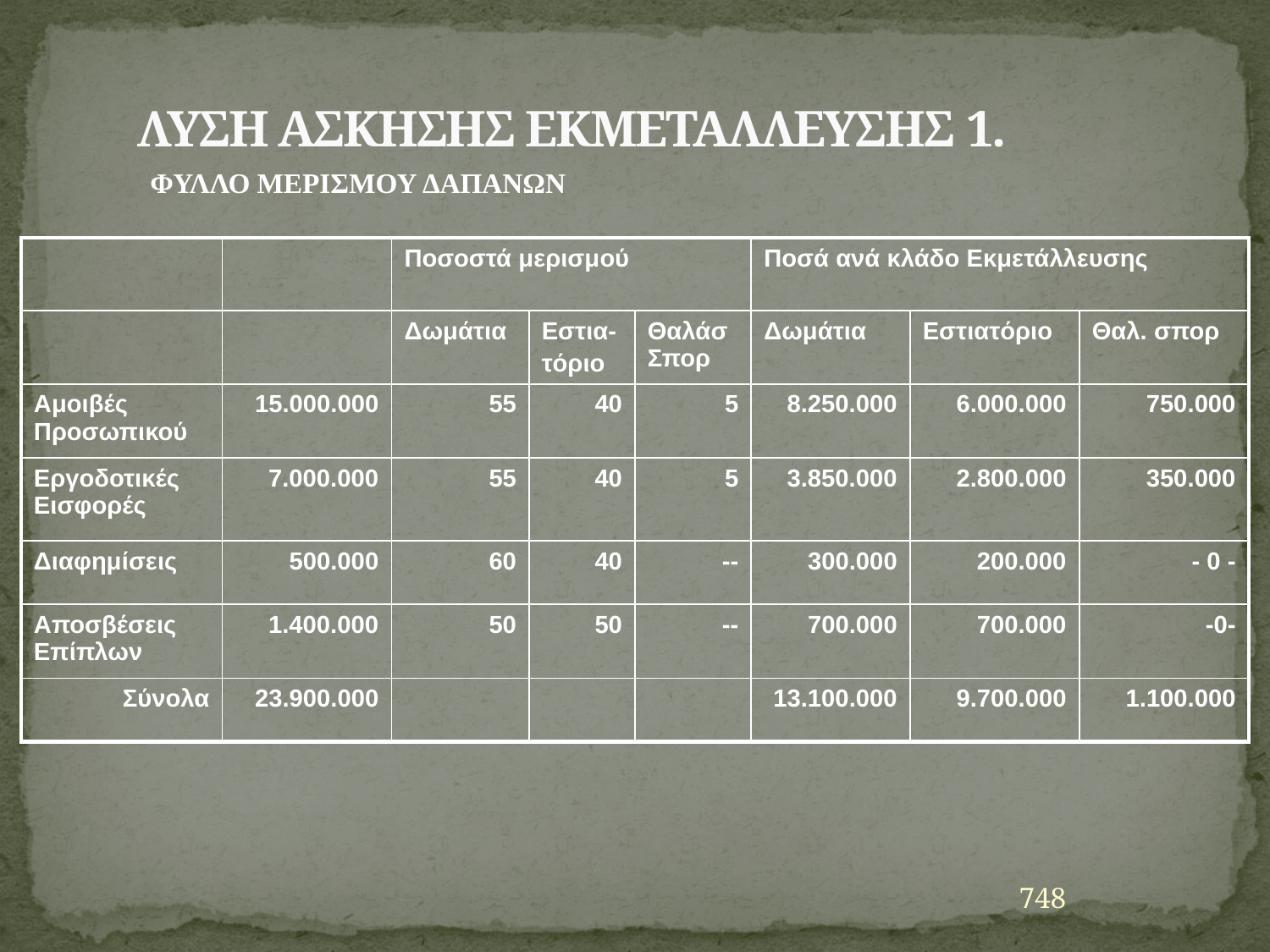

# ΛΥΣΗ ΑΣΚΗΣΗΣ ΕΚΜΕΤΑΛΛΕΥΣΗΣ 1.
ΦΥΛΛΟ ΜΕΡΙΣΜΟΥ ΔΑΠΑΝΩΝ
|  |  | Ποσοστά μερισμού |  |  | Ποσά ανά κλάδο Εκμετάλλευσης |  |  |
| --- | --- | --- | --- | --- | --- | --- | --- |
|  |  | Δωμάτια | Εστια- τόριο | ΘαλάσΣπορ | Δωμάτια | Εστιατόριο | Θαλ. σπορ |
| Αμοιβές Προσωπικού | 15.000.000 | 55 | 40 | 5 | 8.250.000 | 6.000.000 | 750.000 |
| Εργοδοτικές Εισφορές | 7.000.000 | 55 | 40 | 5 | 3.850.000 | 2.800.000 | 350.000 |
| Διαφημίσεις | 500.000 | 60 | 40 | -- | 300.000 | 200.000 | - 0 - |
| Αποσβέσεις Επίπλων | 1.400.000 | 50 | 50 | -- | 700.000 | 700.000 | -0- |
| Σύνολα | 23.900.000 |  |  |  | 13.100.000 | 9.700.000 | 1.100.000 |
748